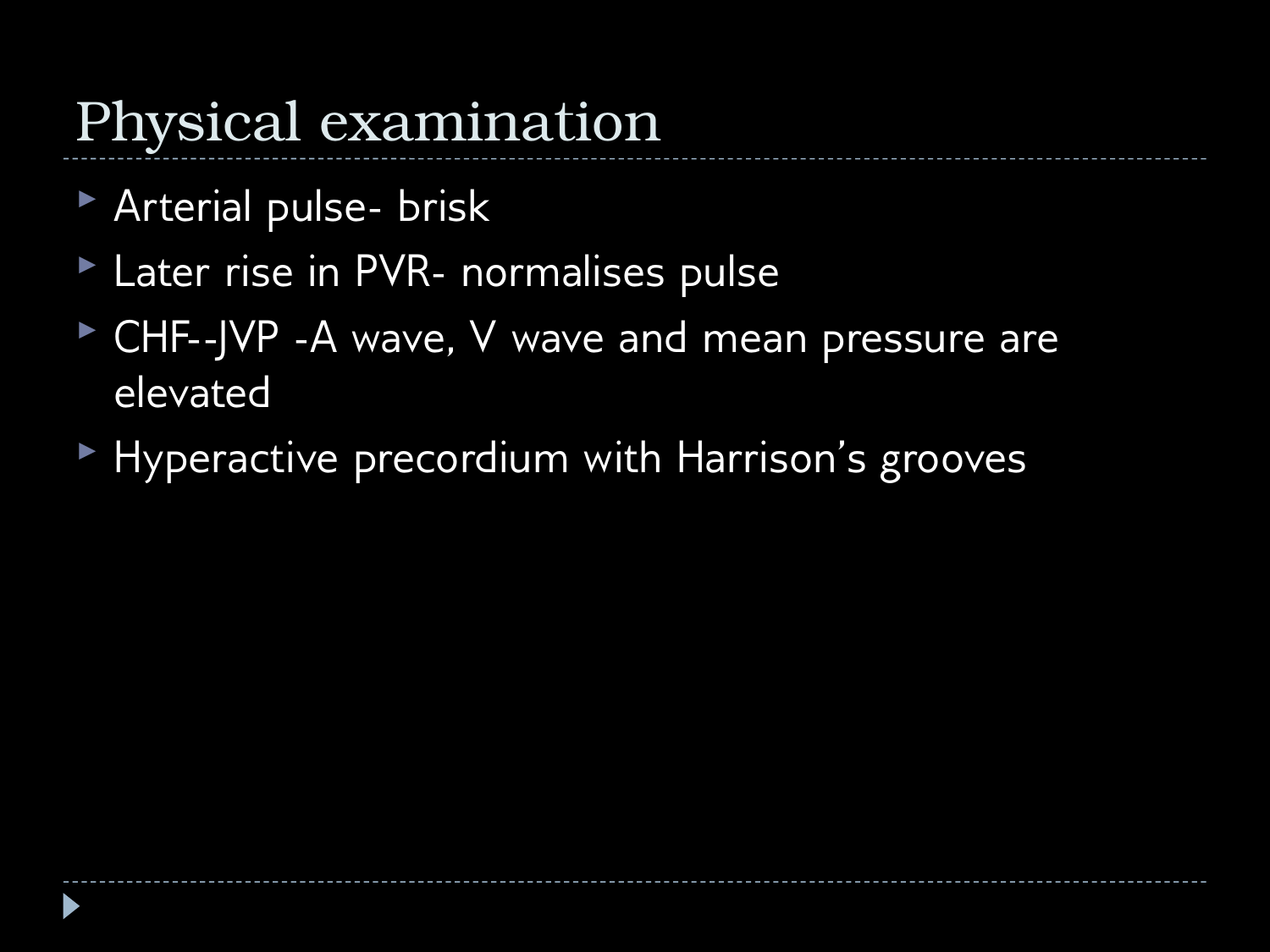

# Physical examination
Arterial pulse- brisk
Later rise in PVR- normalises pulse
CHF--JVP -A wave, V wave and mean pressure are elevated
Hyperactive precordium with Harrison’s grooves